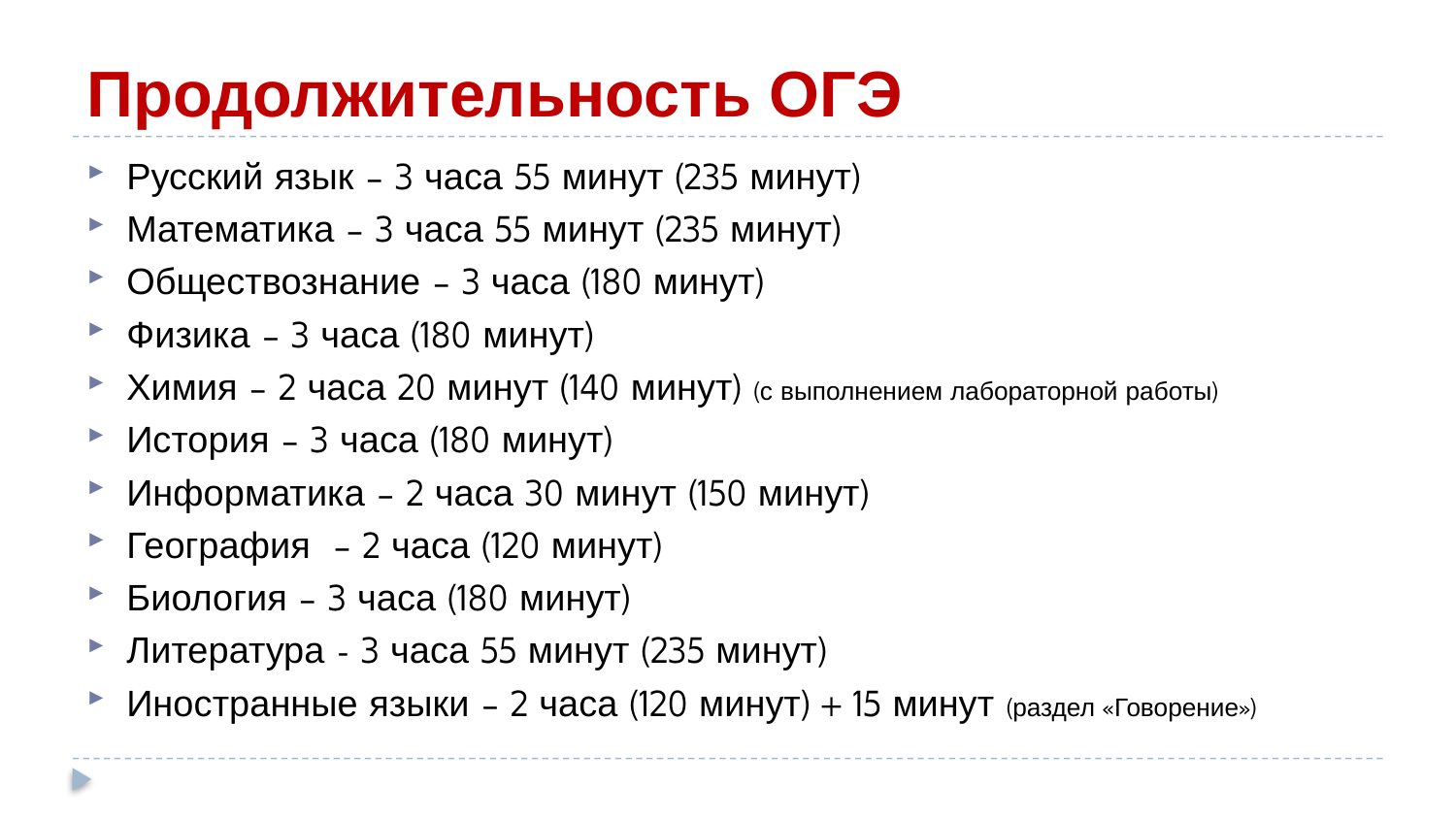

# Продолжительность ОГЭ
Русский язык – 3 часа 55 минут (235 минут)
Математика – 3 часа 55 минут (235 минут)
Обществознание – 3 часа (180 минут)
Физика – 3 часа (180 минут)
Химия – 2 часа 20 минут (140 минут) (с выполнением лабораторной работы)
История – 3 часа (180 минут)
Информатика – 2 часа 30 минут (150 минут)
География  – 2 часа (120 минут)
Биология – 3 часа (180 минут)
Литература - 3 часа 55 минут (235 минут)
Иностранные языки – 2 часа (120 минут) + 15 минут (раздел «Говорение»)